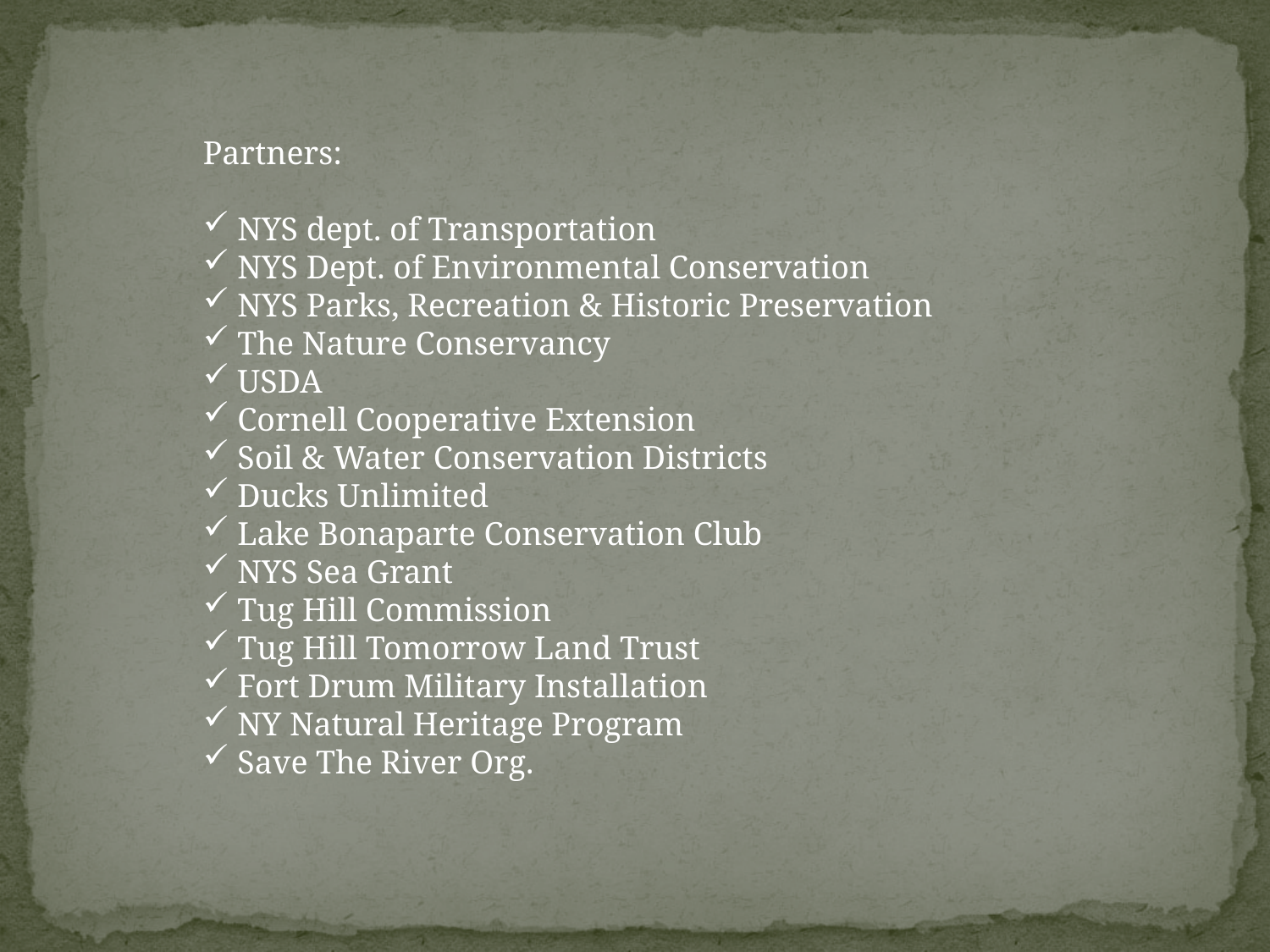

Partners:

 NYS dept. of Transportation
 NYS Dept. of Environmental Conservation
 NYS Parks, Recreation & Historic Preservation
 The Nature Conservancy
 USDA
 Cornell Cooperative Extension
 Soil & Water Conservation Districts
 Ducks Unlimited
 Lake Bonaparte Conservation Club
 NYS Sea Grant
 Tug Hill Commission
 Tug Hill Tomorrow Land Trust
 Fort Drum Military Installation
 NY Natural Heritage Program
 Save The River Org.